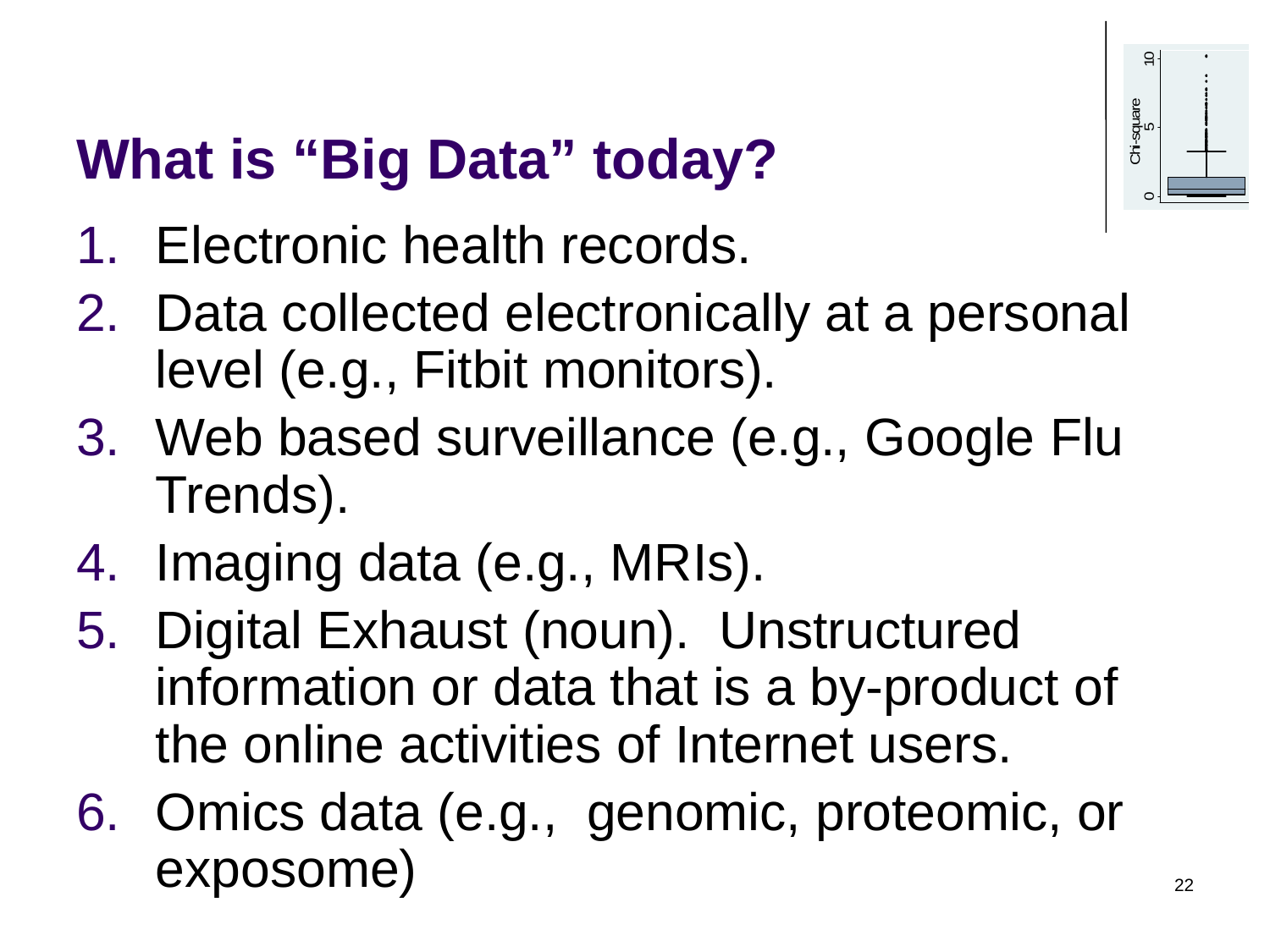

# What is “Big Data” today?
Electronic health records.
Data collected electronically at a personal level (e.g., Fitbit monitors).
Web based surveillance (e.g., Google Flu Trends).
Imaging data (e.g., MRIs).
Digital Exhaust (noun).  Unstructured information or data that is a by-product of the online activities of Internet users.
Omics data (e.g.,  genomic, proteomic, or exposome)
22